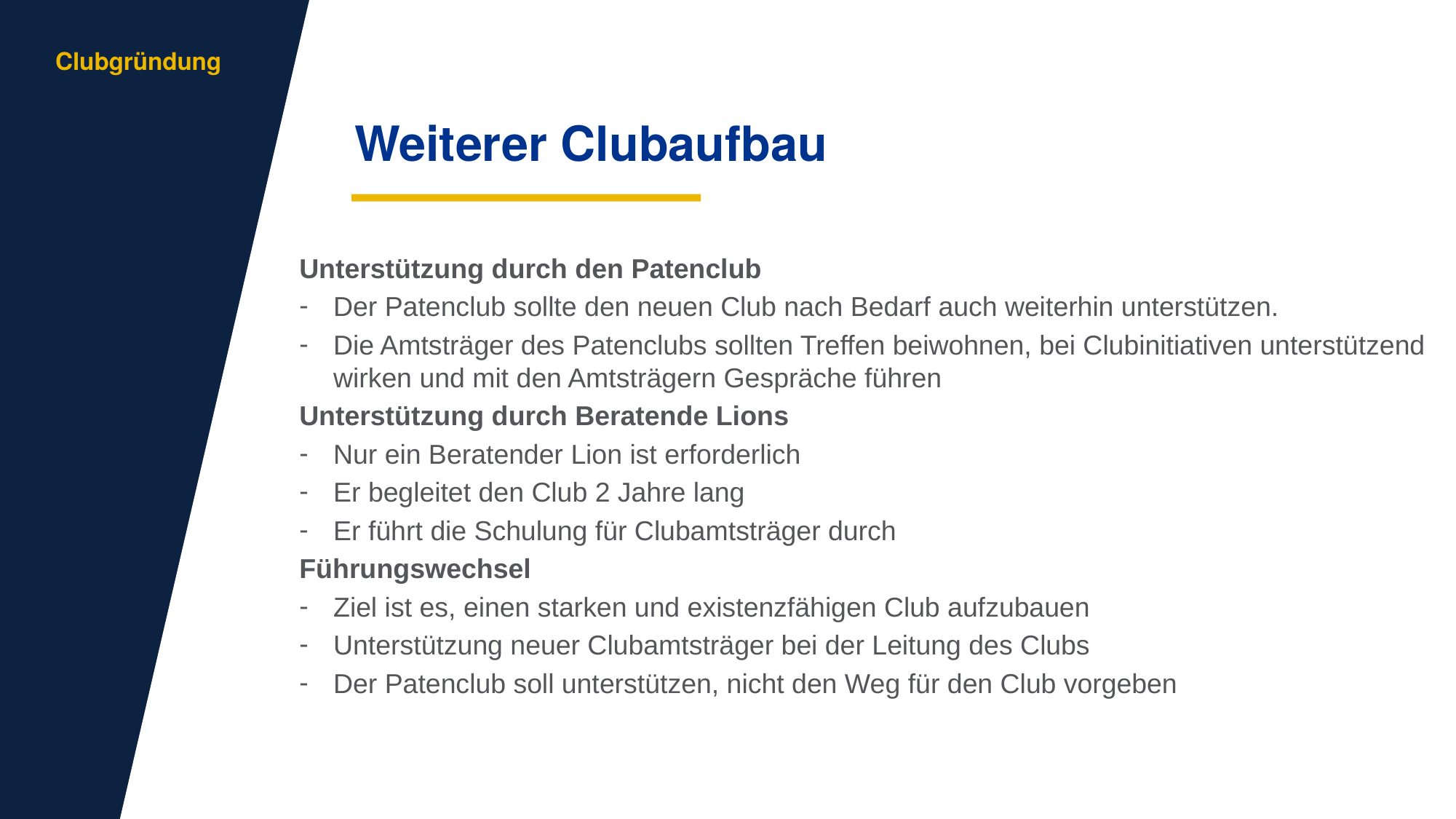

aa

Clubgründung
Weiterer Clubaufbau

Unterstützung durch den Patenclub
Der Patenclub sollte den neuen Club nach Bedarf auch weiterhin unterstützen.
Die Amtsträger des Patenclubs sollten Treffen beiwohnen, bei Clubinitiativen unterstützend wirken und mit den Amtsträgern Gespräche führen
Unterstützung durch Beratende Lions
Nur ein Beratender Lion ist erforderlich
Er begleitet den Club 2 Jahre lang
Er führt die Schulung für Clubamtsträger durch
Führungswechsel
Ziel ist es, einen starken und existenzfähigen Club aufzubauen
Unterstützung neuer Clubamtsträger bei der Leitung des Clubs
Der Patenclub soll unterstützen, nicht den Weg für den Club vorgeben